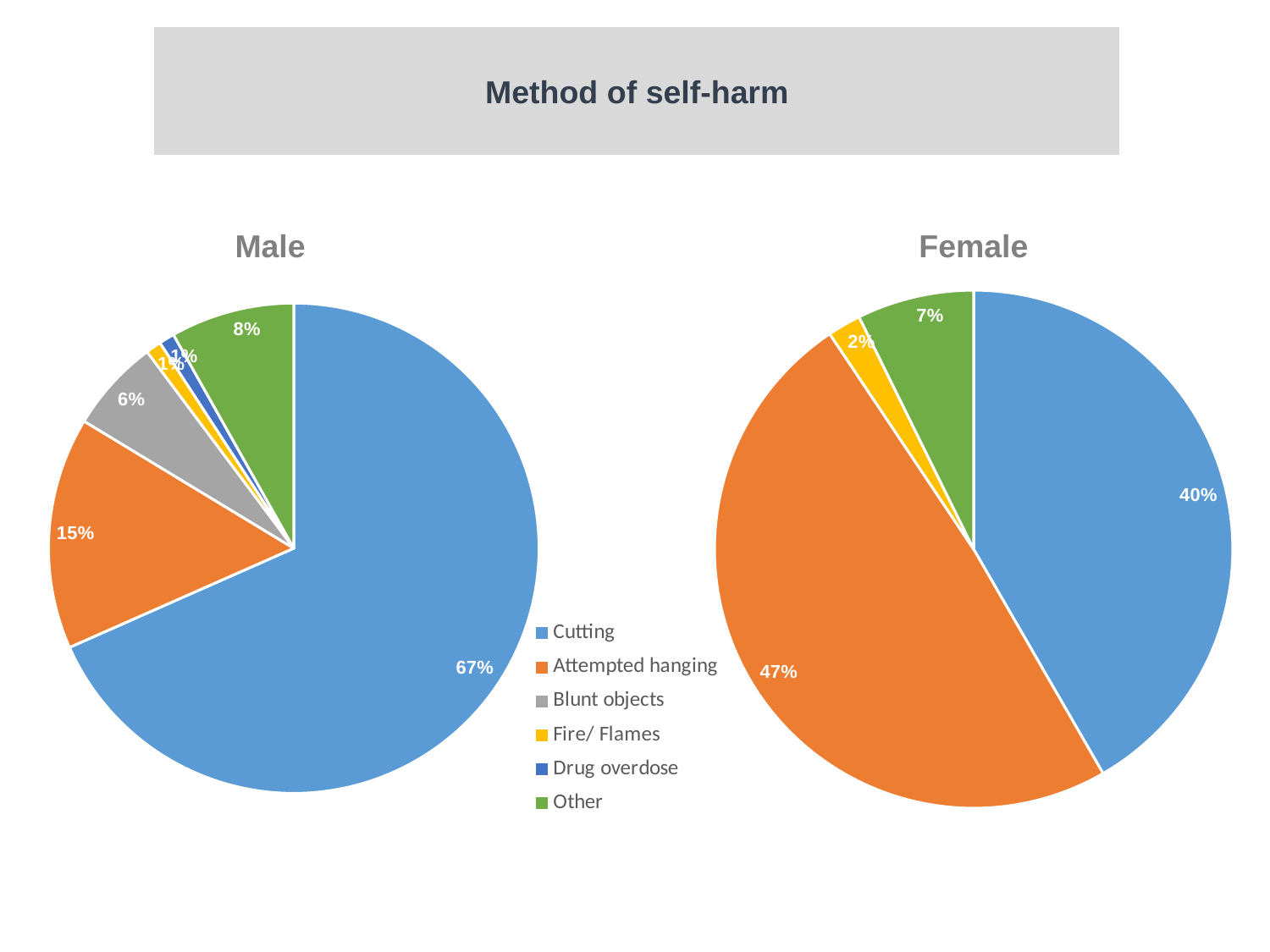

Method of self-harm

Male
Female

### Chart

| Category |  |
|---|---|
| Cutting | 0.67 |
| Attempted hanging | 0.15 |
| Blunt objects | 0.06 |
| Fire/ Flames | 0.01 |
| Drug overdose | 0.01 |
| Other | 0.08 |

### Chart

| Category |  |
|---|---|
| Cutting | 0.4 |
| Attempted hanging | 0.47 |
| Blunt objects | None |
| Fire/ Flames | 0.02 |
| Drug overdose | None |
| Other | 0.07 |